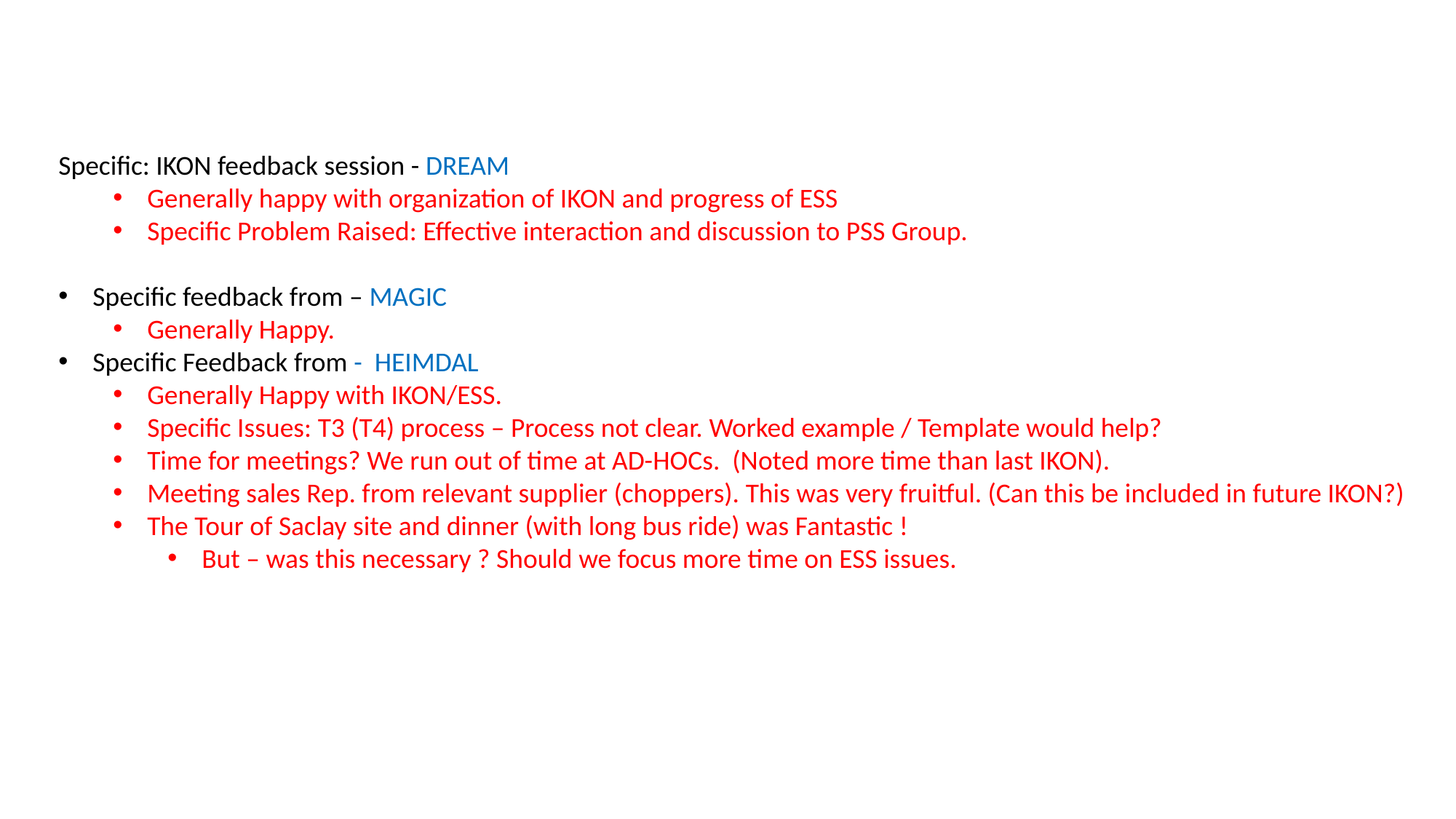

Specific: IKON feedback session - DREAM
Generally happy with organization of IKON and progress of ESS
Specific Problem Raised: Effective interaction and discussion to PSS Group.

Specific feedback from – MAGIC
Generally Happy.
Specific Feedback from -  HEIMDAL
Generally Happy with IKON/ESS.
Specific Issues: T3 (T4) process – Process not clear. Worked example / Template would help?
Time for meetings? We run out of time at AD-HOCs.  (Noted more time than last IKON).
Meeting sales Rep. from relevant supplier (choppers). This was very fruitful. (Can this be included in future IKON?)
The Tour of Saclay site and dinner (with long bus ride) was Fantastic !
But – was this necessary ? Should we focus more time on ESS issues.